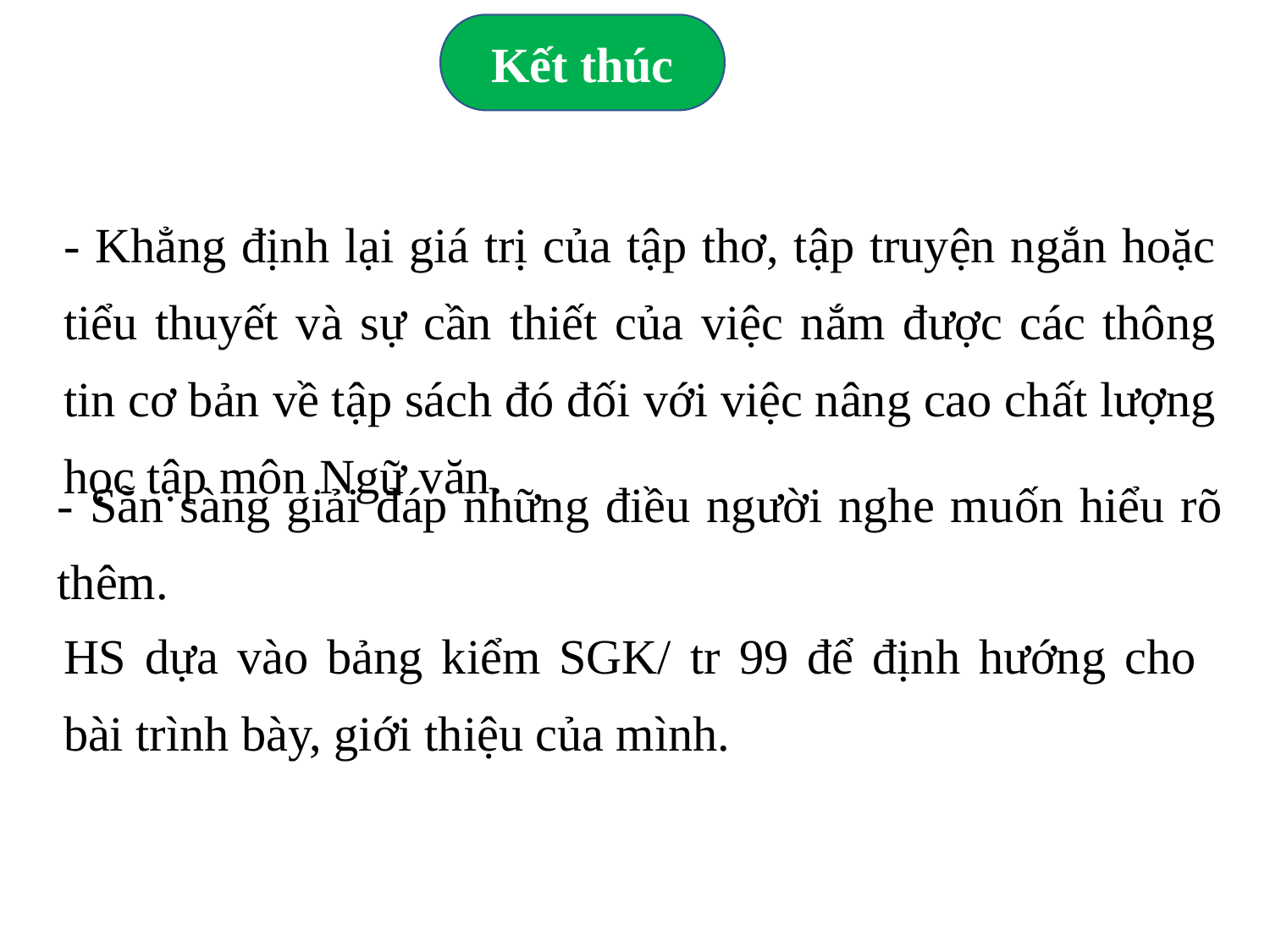

Kết thúc
- Khẳng định lại giá trị của tập thơ, tập truyện ngắn hoặc tiểu thuyết và sự cần thiết của việc nắm được các thông tin cơ bản về tập sách đó đối với việc nâng cao chất lượng học tập môn Ngữ văn.
- Sẵn sàng giải đáp những điều người nghe muốn hiểu rõ thêm.
HS dựa vào bảng kiểm SGK/ tr 99 để định hướng cho bài trình bày, giới thiệu của mình.